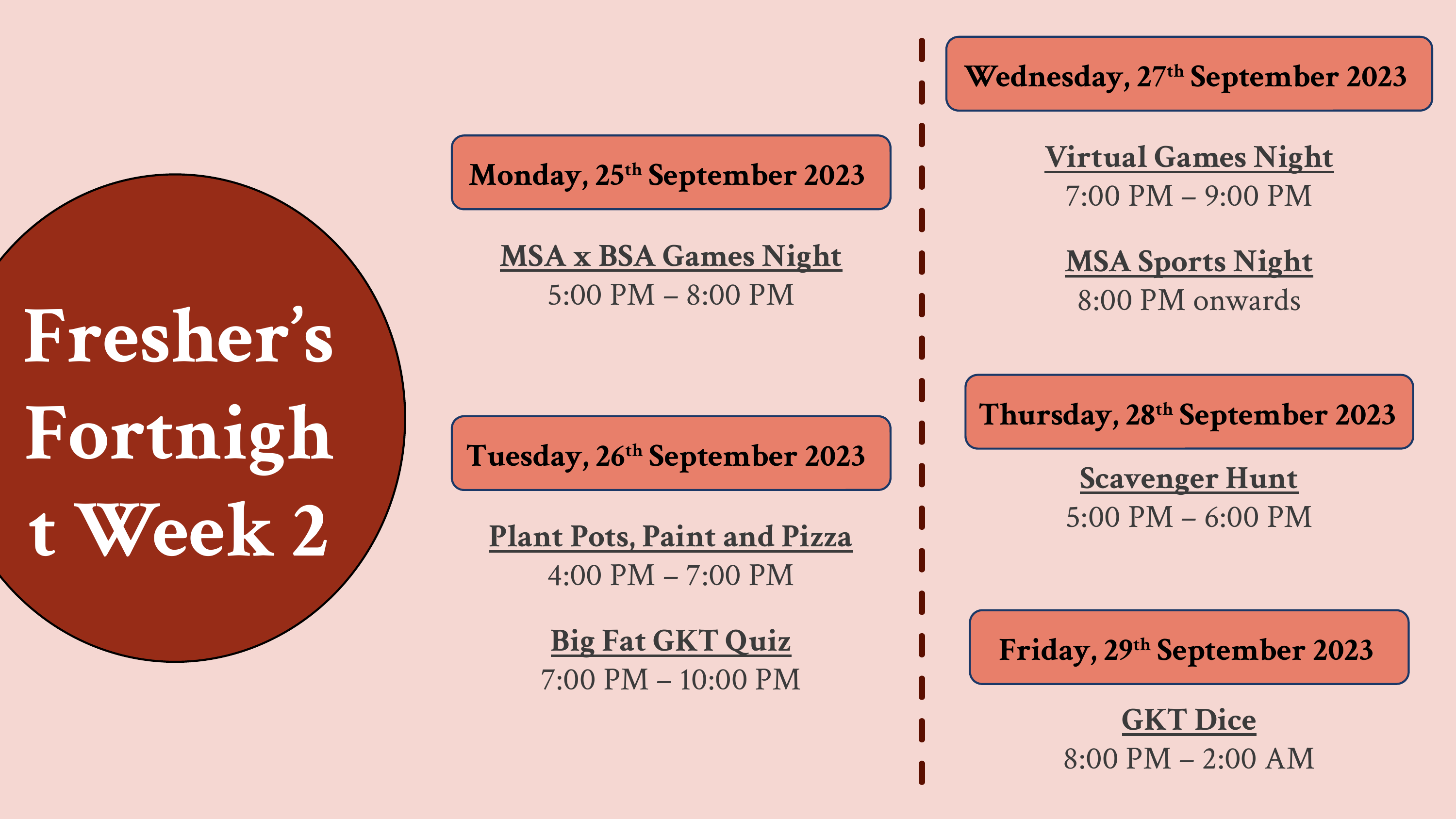

Wednesday, 27th September 2023
Virtual Games Night
7:00 PM – 9:00 PM

Monday, 25th September 2023

MSA x BSA Games Night
5:00 PM – 8:00 PM
MSA Sports Night
8:00 PM onwards
Fresher’s Fortnight Week 2

Thursday, 28th September 2023

Tuesday, 26th September 2023
Scavenger Hunt
5:00 PM – 6:00 PM
Plant Pots, Paint and Pizza
4:00 PM – 7:00 PM

Friday, 29th September 2023
Big Fat GKT Quiz
7:00 PM – 10:00 PM
GKT Dice
8:00 PM – 2:00 AM